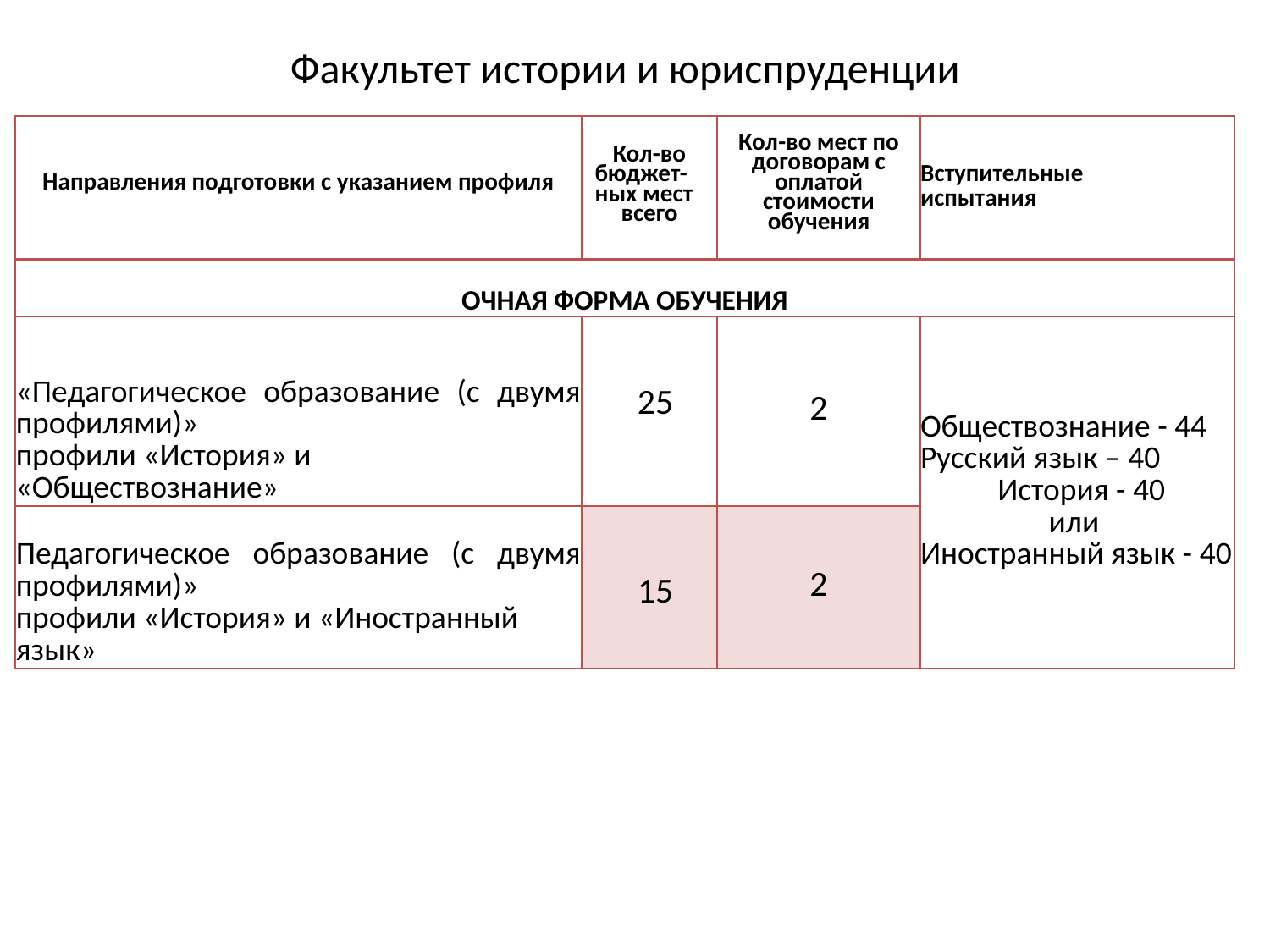

# Факультет истории и юриспруденции
| Направления подготовки с указанием профиля | Кол-во бюджет-ных мест всего | Кол-во мест по договорам с оплатой стоимости обучения | Вступительные испытания |
| --- | --- | --- | --- |
| ОЧНАЯ ФОРМА ОБУЧЕНИЯ |  |  |  |
| «Педагогическое образование (с двумя профилями)» профили «История» и «Обществознание» | 25 | 2 | Обществознание - 44 Русский язык – 40 История - 40 или Иностранный язык - 40 |
| Педагогическое образование (с двумя профилями)» профили «История» и «Иностранный язык» | 15 | 2 |  |